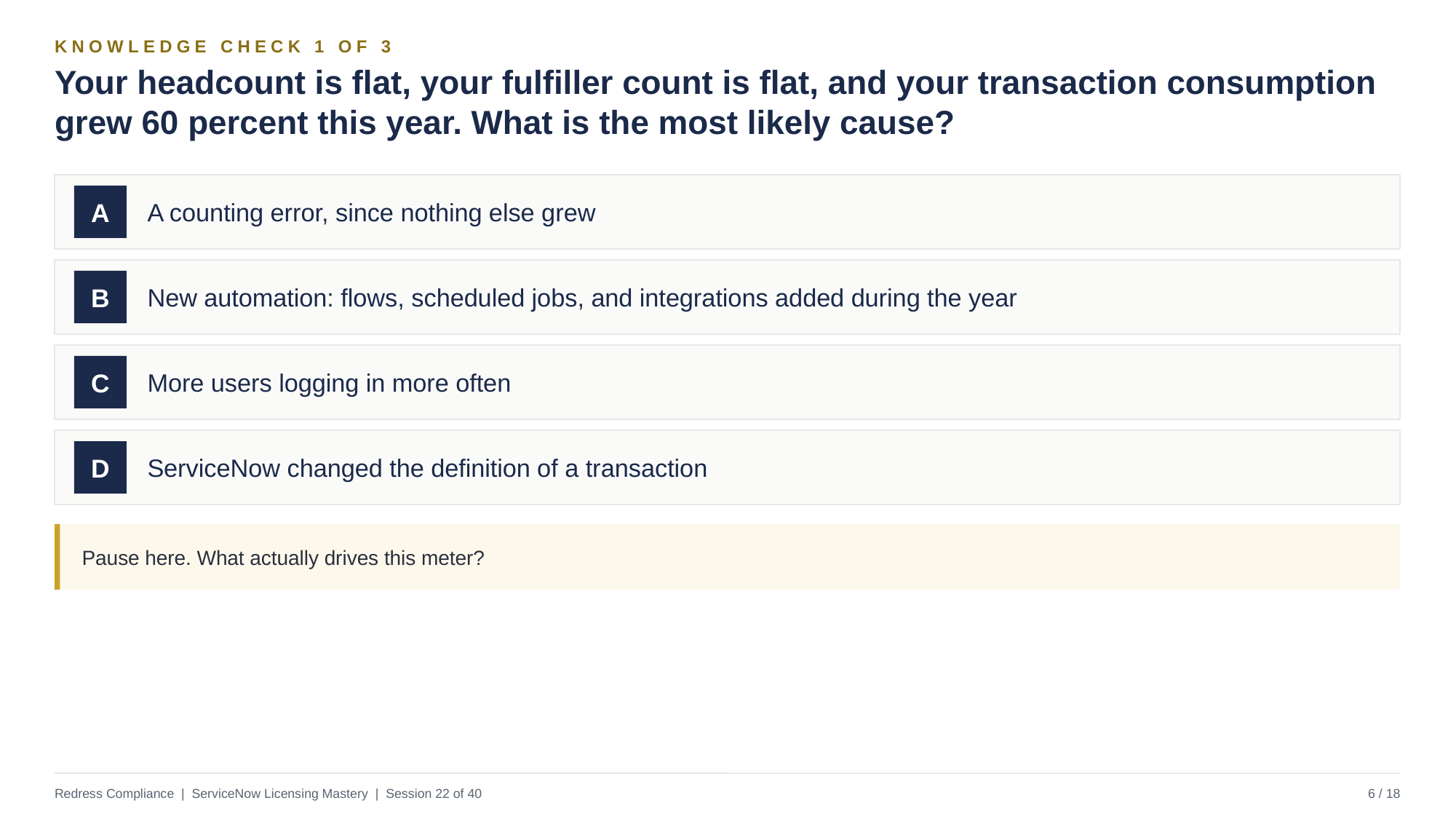

KNOWLEDGE CHECK 1 OF 3
Your headcount is flat, your fulfiller count is flat, and your transaction consumption grew 60 percent this year. What is the most likely cause?

A counting error, since nothing else grew

A

New automation: flows, scheduled jobs, and integrations added during the year

B

More users logging in more often

C

ServiceNow changed the definition of a transaction

D

Pause here. What actually drives this meter?

Redress Compliance  |  ServiceNow Licensing Mastery  |  Session 22 of 40
6 / 18